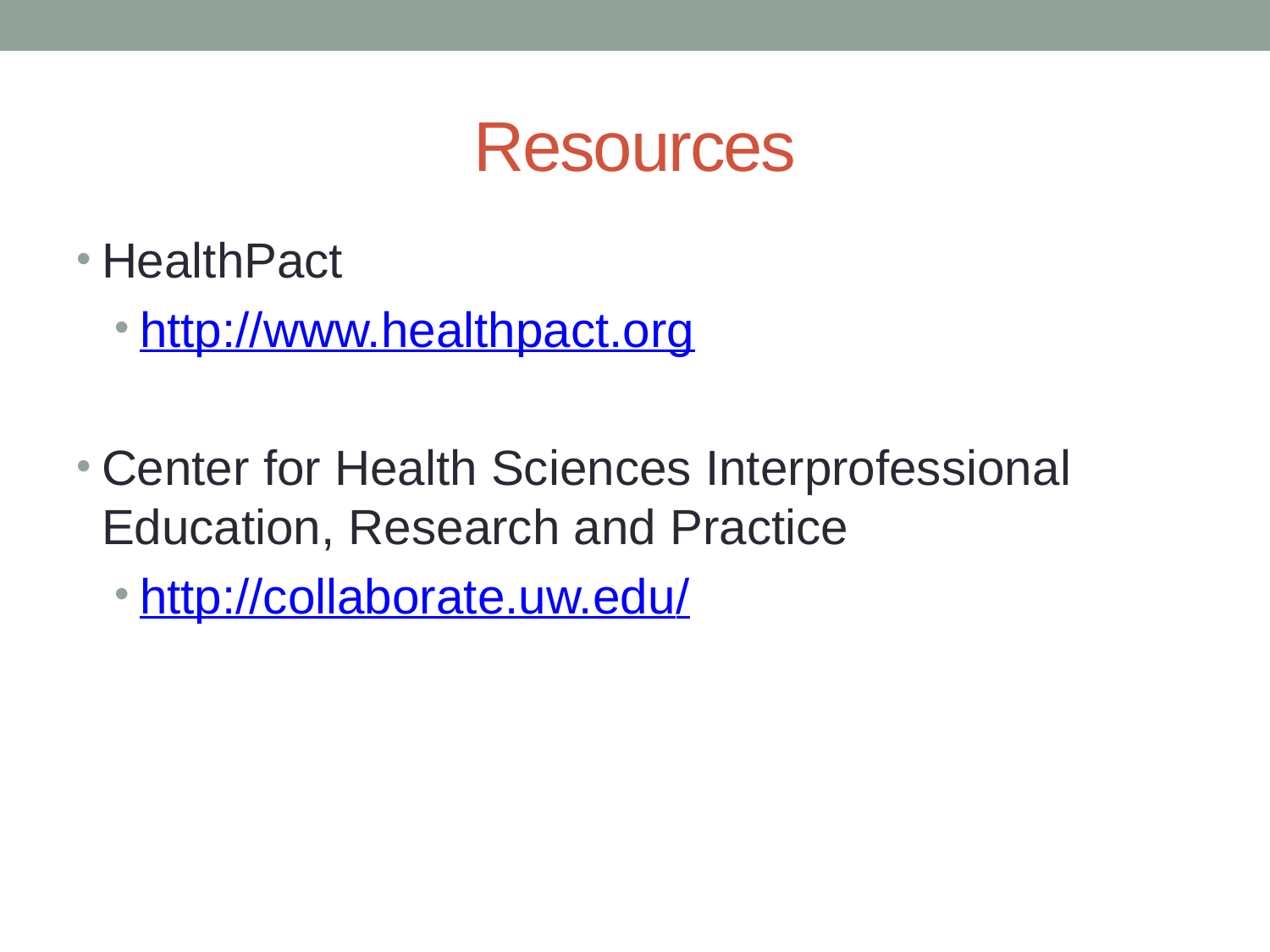

# Resources
HealthPact
http://www.healthpact.org

Center for Health Sciences Interprofessional Education, Research and Practice
http://collaborate.uw.edu/